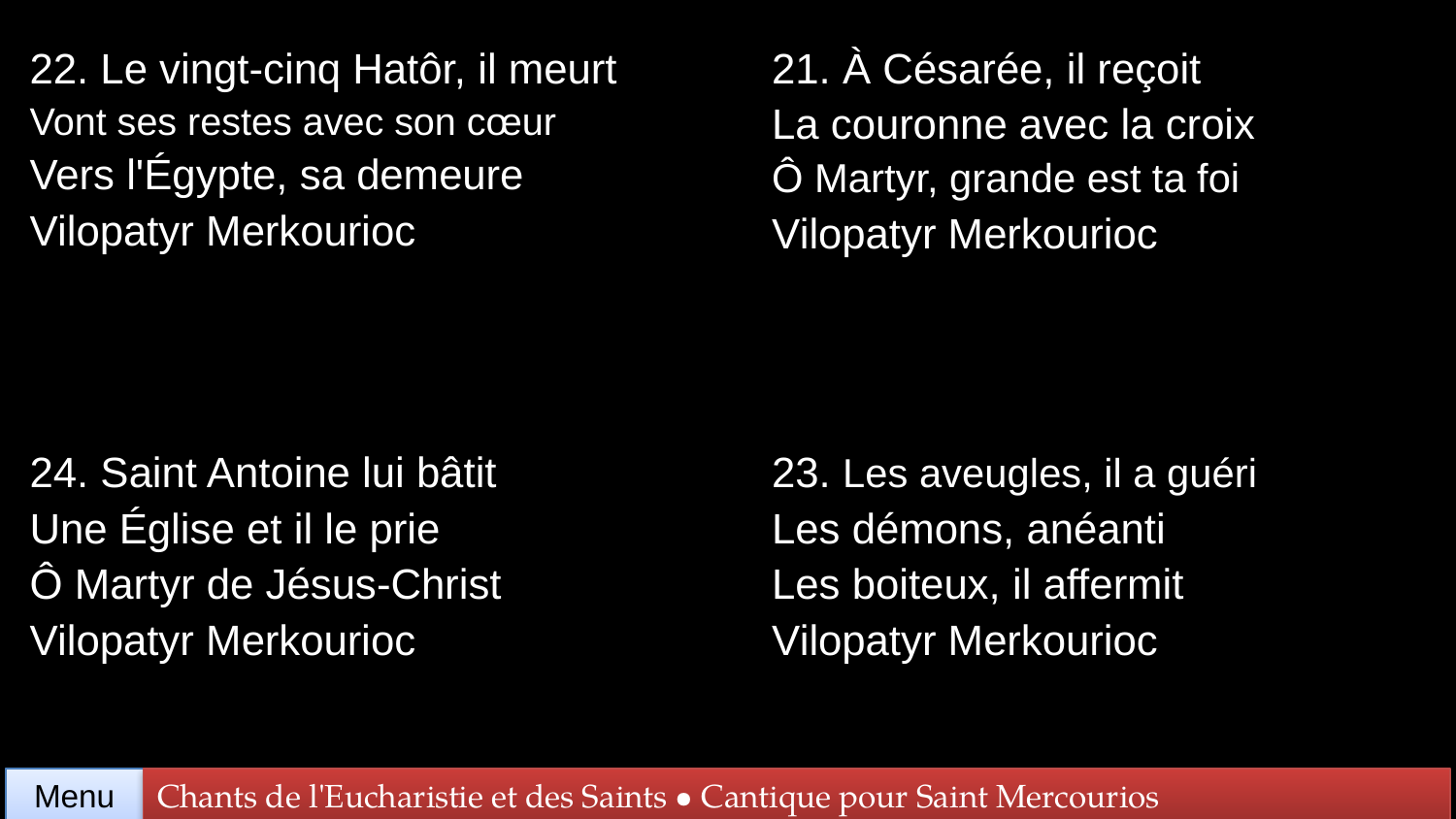

| 22. Le vingt-cinq Hatôr, il meurt Vont ses restes avec son cœur Vers l'Égypte, sa demeure Vilopatyr Merkourioc | 21. À Césarée, il reçoit La couronne avec la croix Ô Martyr, grande est ta foi Vilopatyr Merkourioc |
| --- | --- |
| 24. Saint Antoine lui bâtit Une Église et il le prie Ô Martyr de Jésus-Christ Vilopatyr Merkourioc | 23. Les aveugles, il a guéri Les démons, anéanti Les boiteux, il affermit Vilopatyr Merkourioc |

Chants de l'Eucharistie et des Saints • Cantique pour Saint Mercourios
Menu